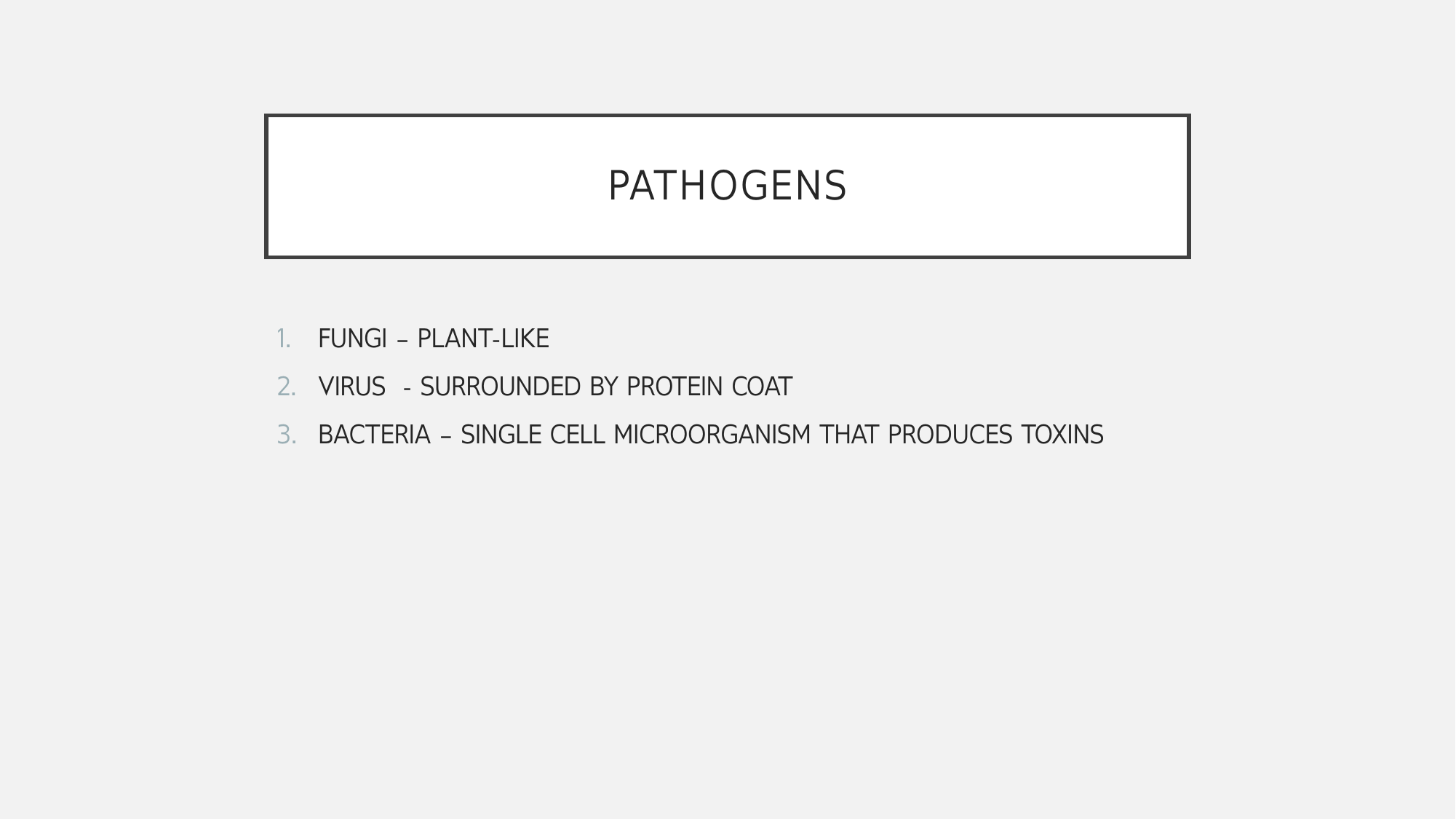

# PATHOGENS
FUNGI – PLANT-LIKE
VIRUS  - SURROUNDED BY PROTEIN COAT
BACTERIA – SINGLE CELL MICROORGANISM THAT PRODUCES TOXINS